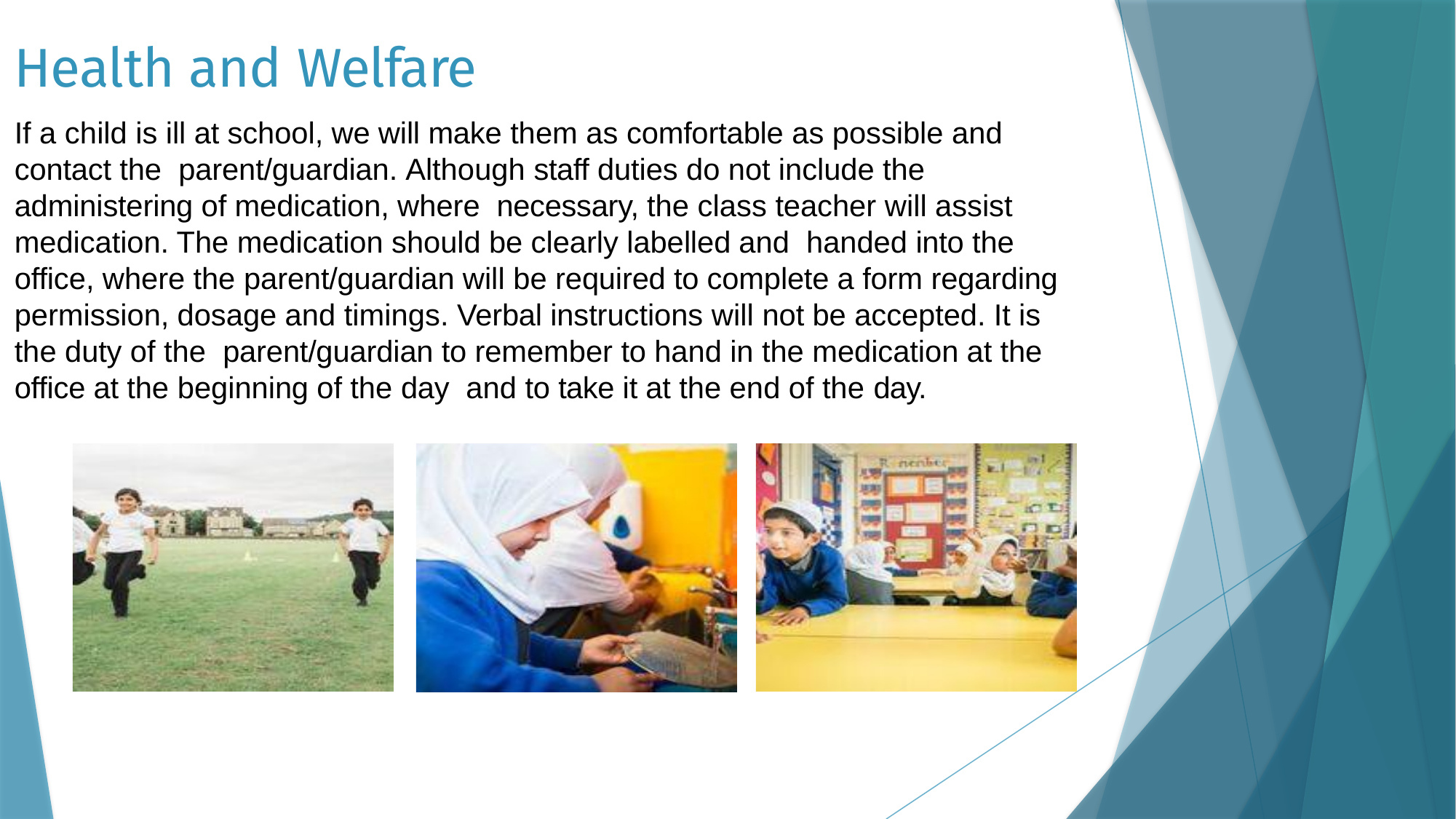

# Health and Welfare
If a child is ill at school, we will make them as comfortable as possible and contact the  parent/guardian. Although staff duties do not include the administering of medication, where  necessary, the class teacher will assist medication. The medication should be clearly labelled and  handed into the office, where the parent/guardian will be required to complete a form regarding  permission, dosage and timings. Verbal instructions will not be accepted. It is the duty of the  parent/guardian to remember to hand in the medication at the office at the beginning of the day  and to take it at the end of the day.